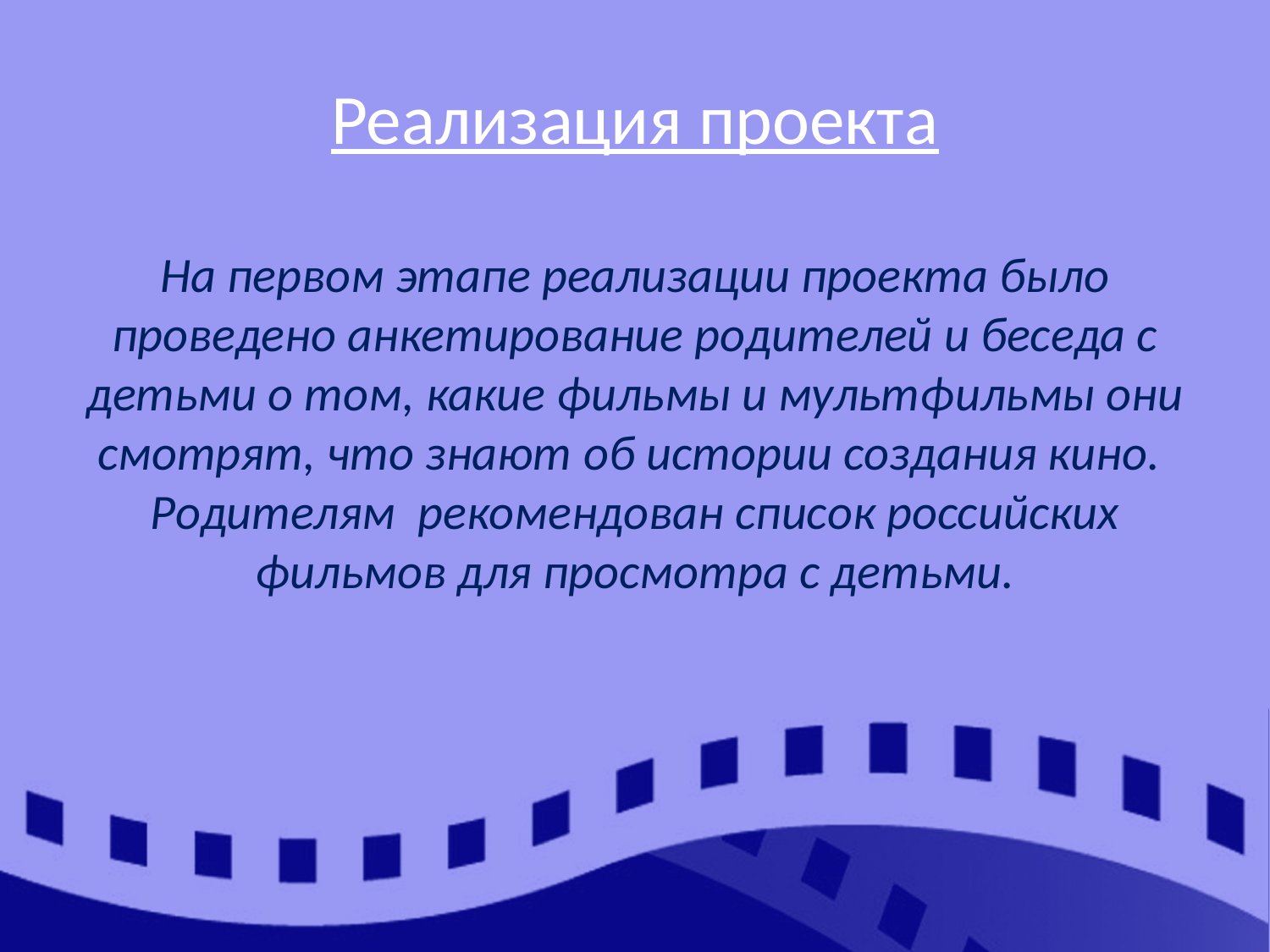

# Реализация проекта На первом этапе реализации проекта было проведено анкетирование родителей и беседа с детьми о том, какие фильмы и мультфильмы они смотрят, что знают об истории создания кино.  Родителям  рекомендован список российских фильмов для просмотра с детьми.